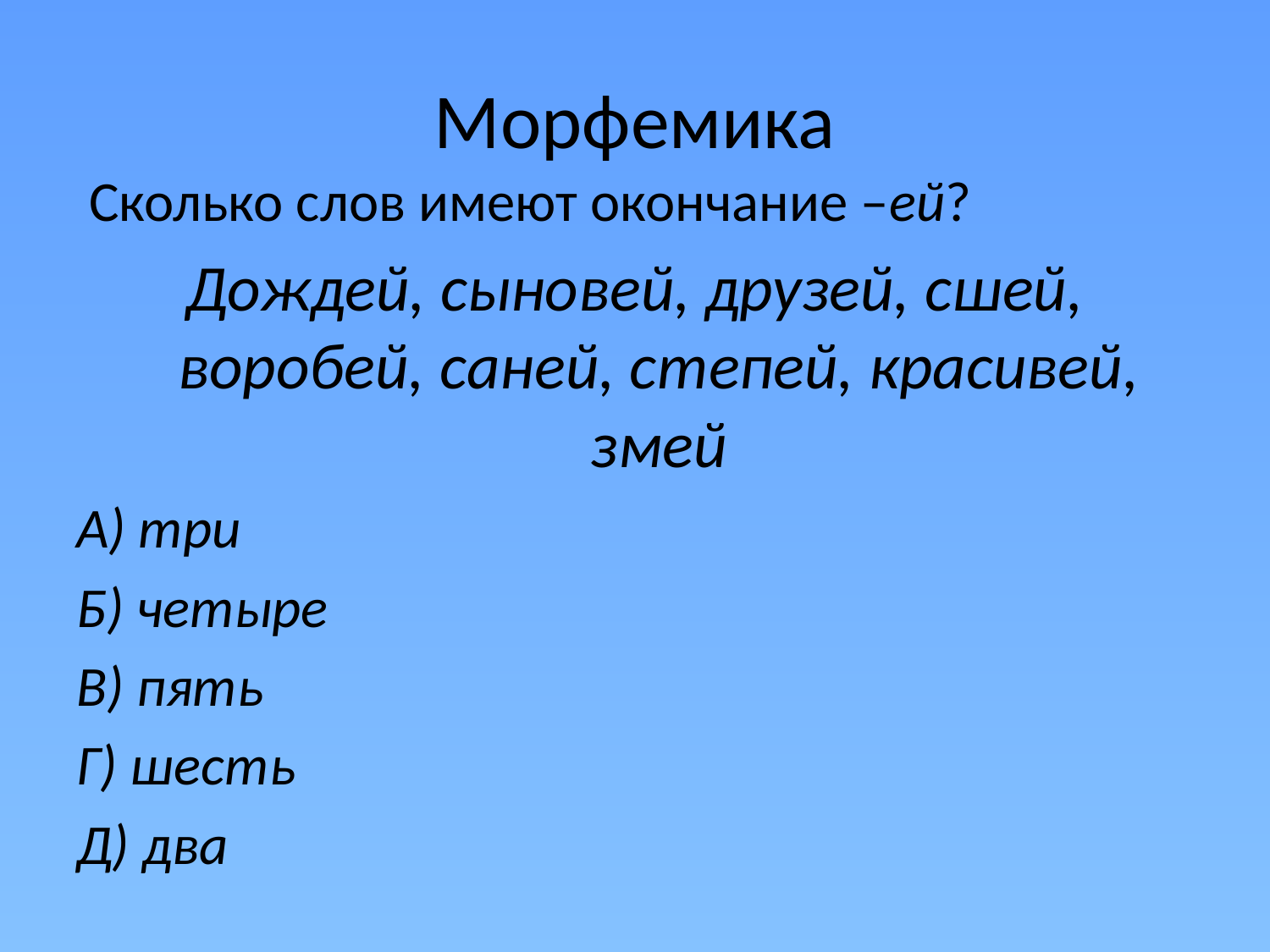

# Морфемика
 Сколько слов имеют окончание –ей?
Дождей, сыновей, друзей, сшей, воробей, саней, степей, красивей, змей
А) три
Б) четыре
В) пять
Г) шесть
Д) два